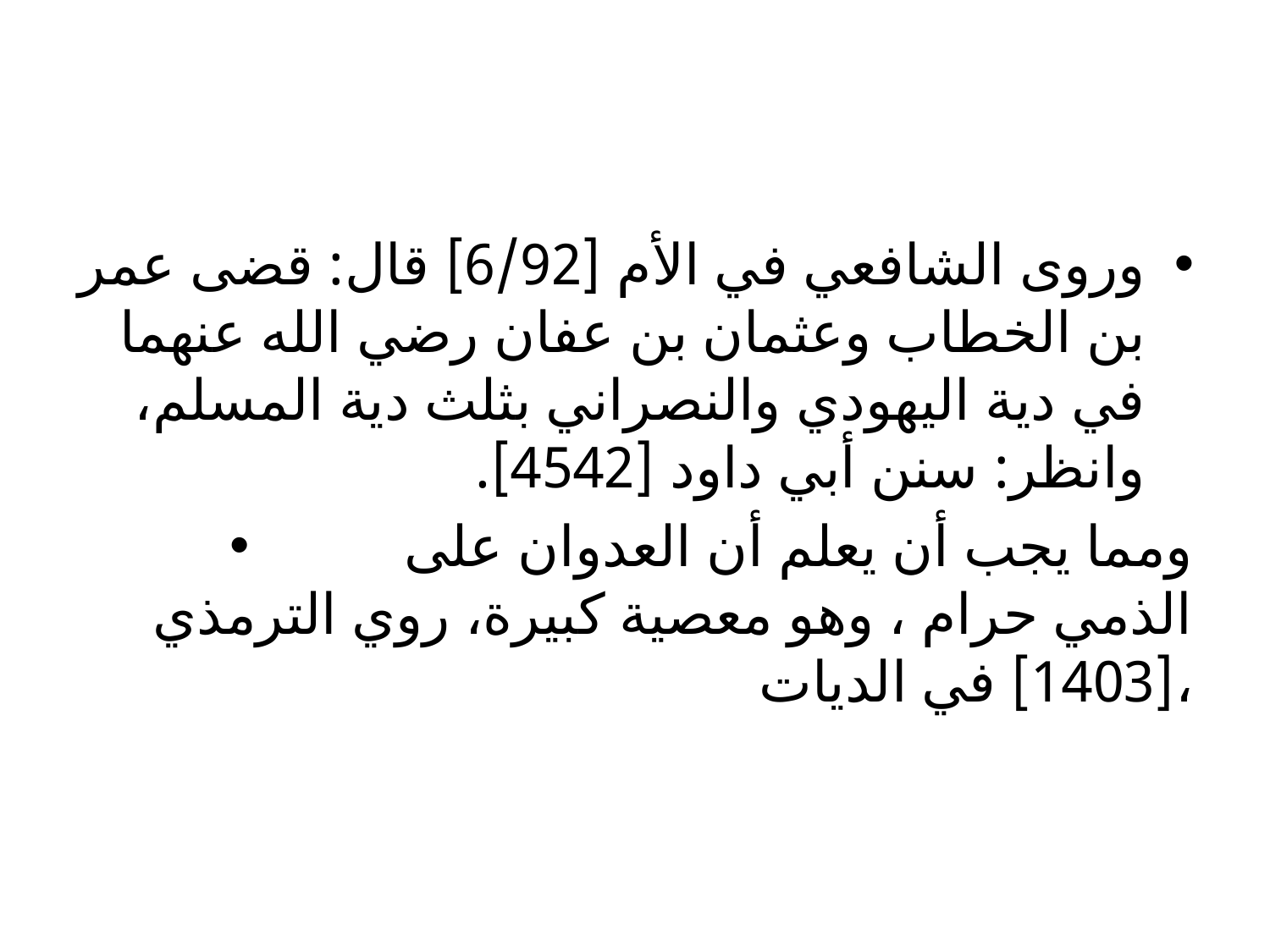

#
وروى الشافعي في الأم [6/92] قال: قضى عمر بن الخطاب وعثمان بن عفان رضي الله عنهما في دية اليهودي والنصراني بثلث دية المسلم، وانظر: سنن أبي داود [4542].
	ومما يجب أن يعلم أن العدوان على الذمي حرام ، وهو معصية كبيرة، روي الترمذي [1403] في الديات،